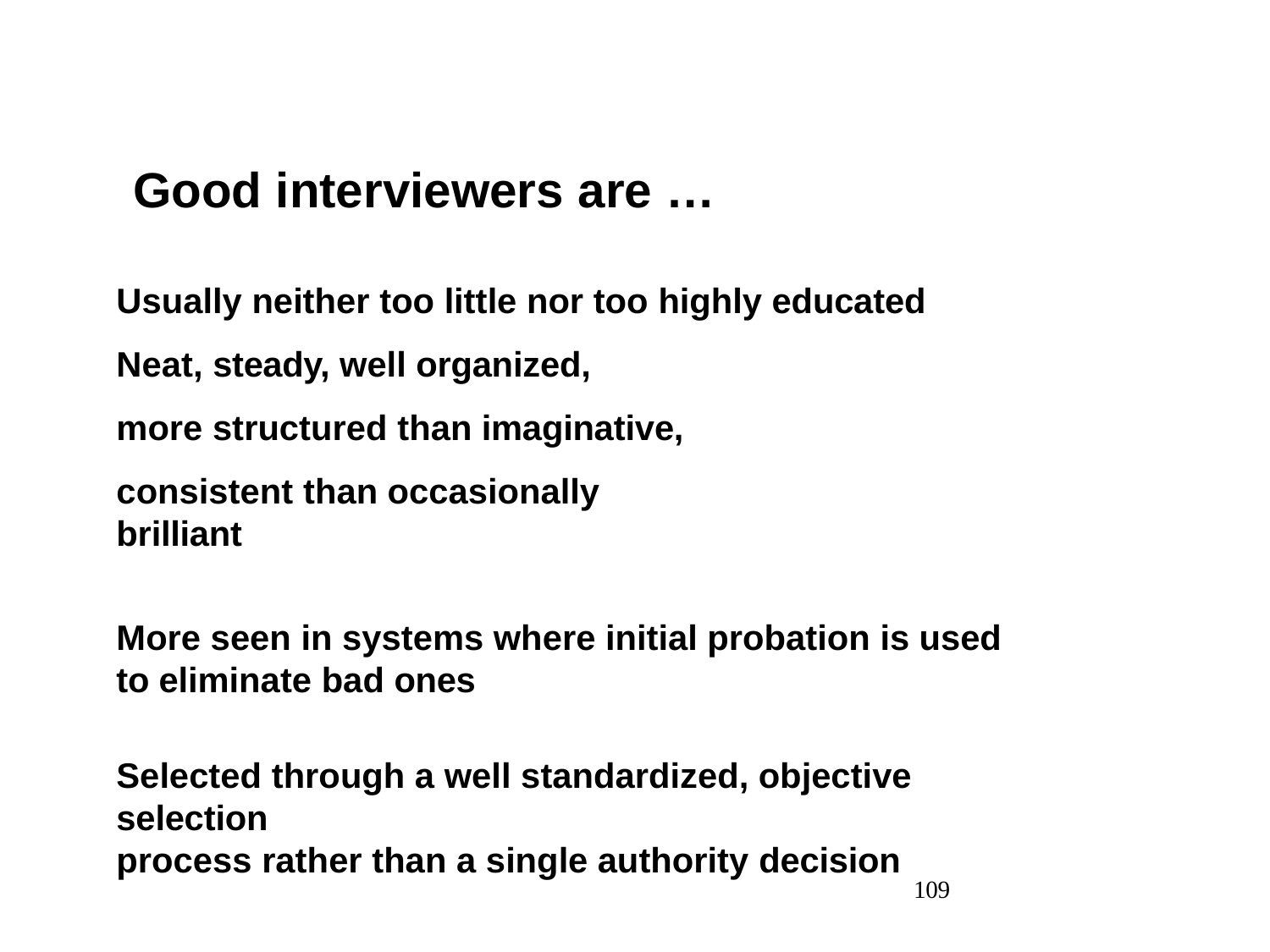

# Good interviewers are …
Usually neither too little nor too highly educated
Neat, steady, well organized, more structured than imaginative,
consistent than occasionally brilliant

More seen in systems where initial probation is used to eliminate bad ones

Selected through a well standardized, objective selection
process rather than a single authority decision
109